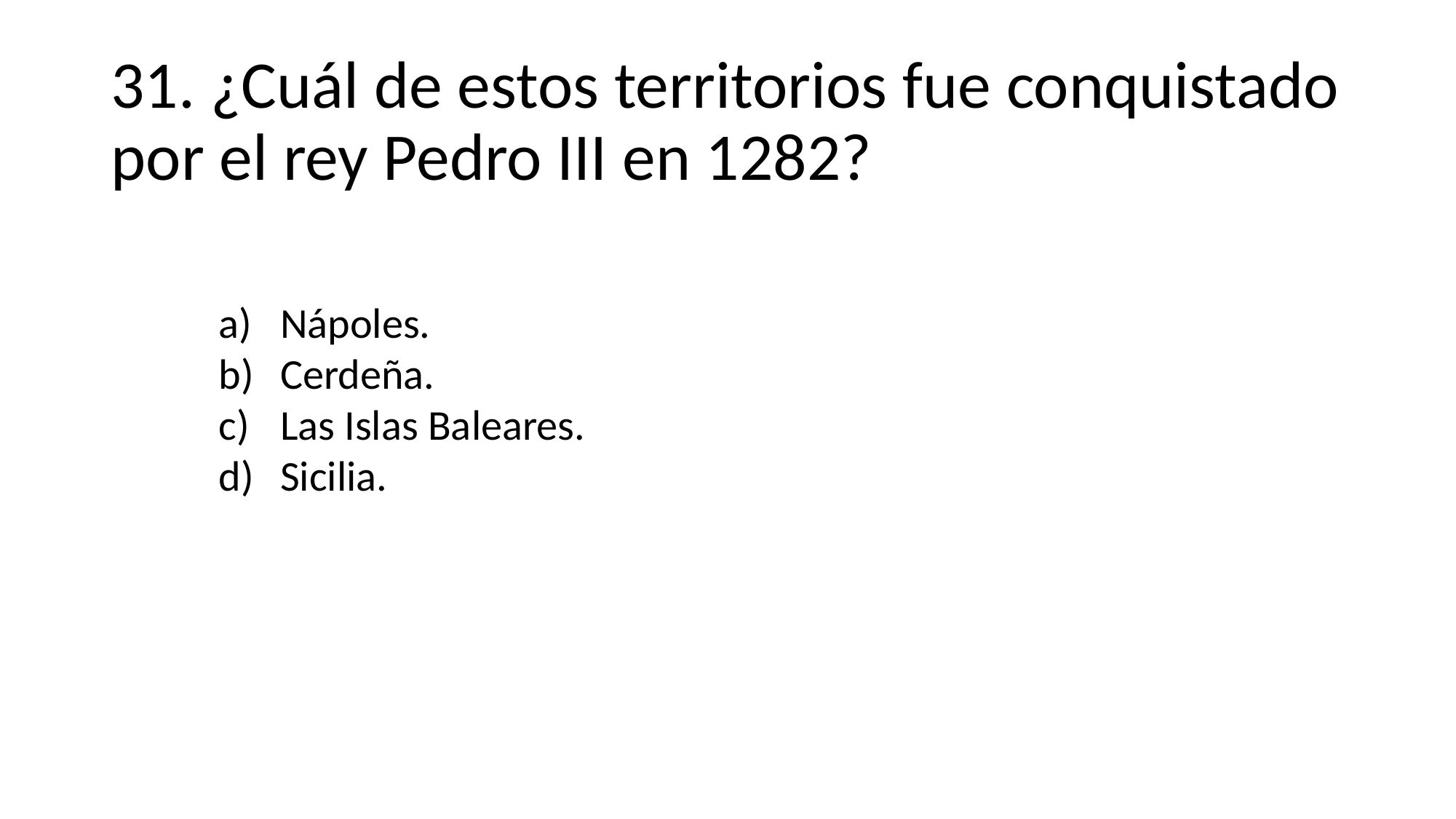

# 31. ¿Cuál de estos territorios fue conquistado por el rey Pedro III en 1282?
Nápoles.
Cerdeña.
Las Islas Baleares.
Sicilia.